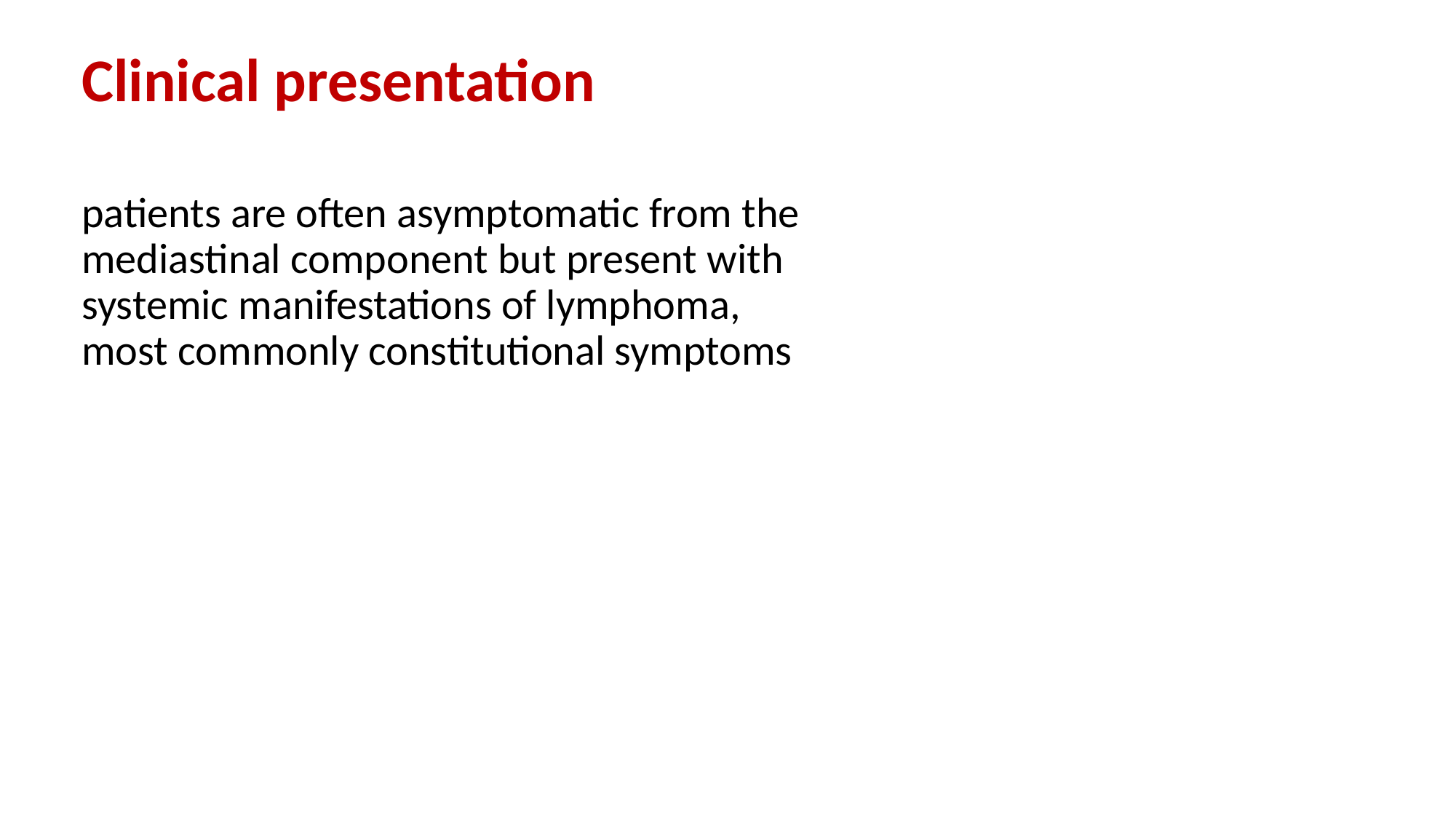

Clinical presentation

patients are often asymptomatic from the mediastinal component but present with systemic manifestations of lymphoma, most commonly constitutional symptoms

#